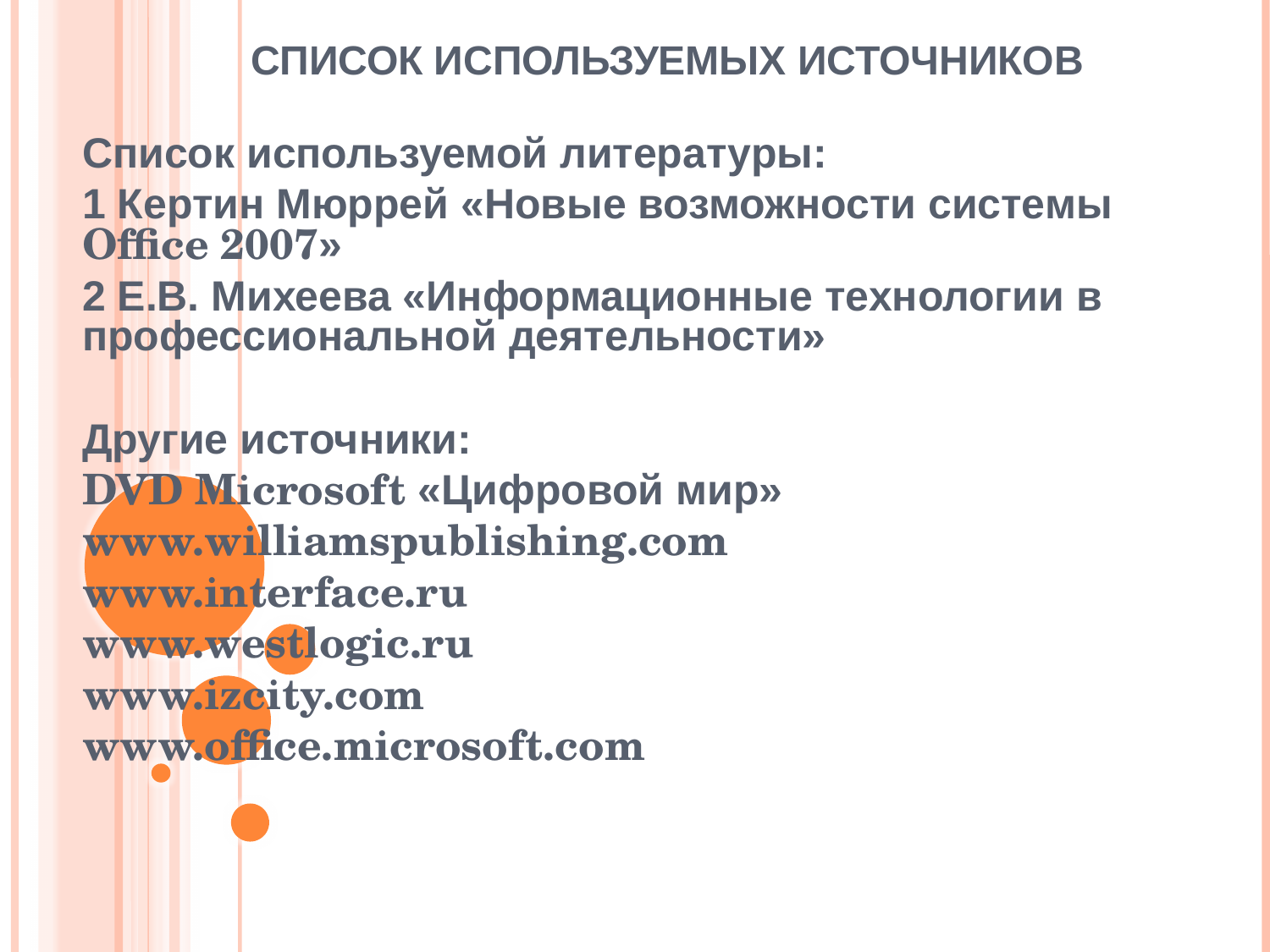

# Список используемых источников
Список используемой литературы:
1 Кертин Мюррей «Новые возможности системы Office 2007»
2 Е.В. Михеева «Информационные технологии в профессиональной деятельности»

Другие источники:
DVD Microsoft «Цифровой мир»
www.williamspublishing.com
www.interface.ru
www.westlogic.ru
www.izcity.com
www.office.microsoft.com